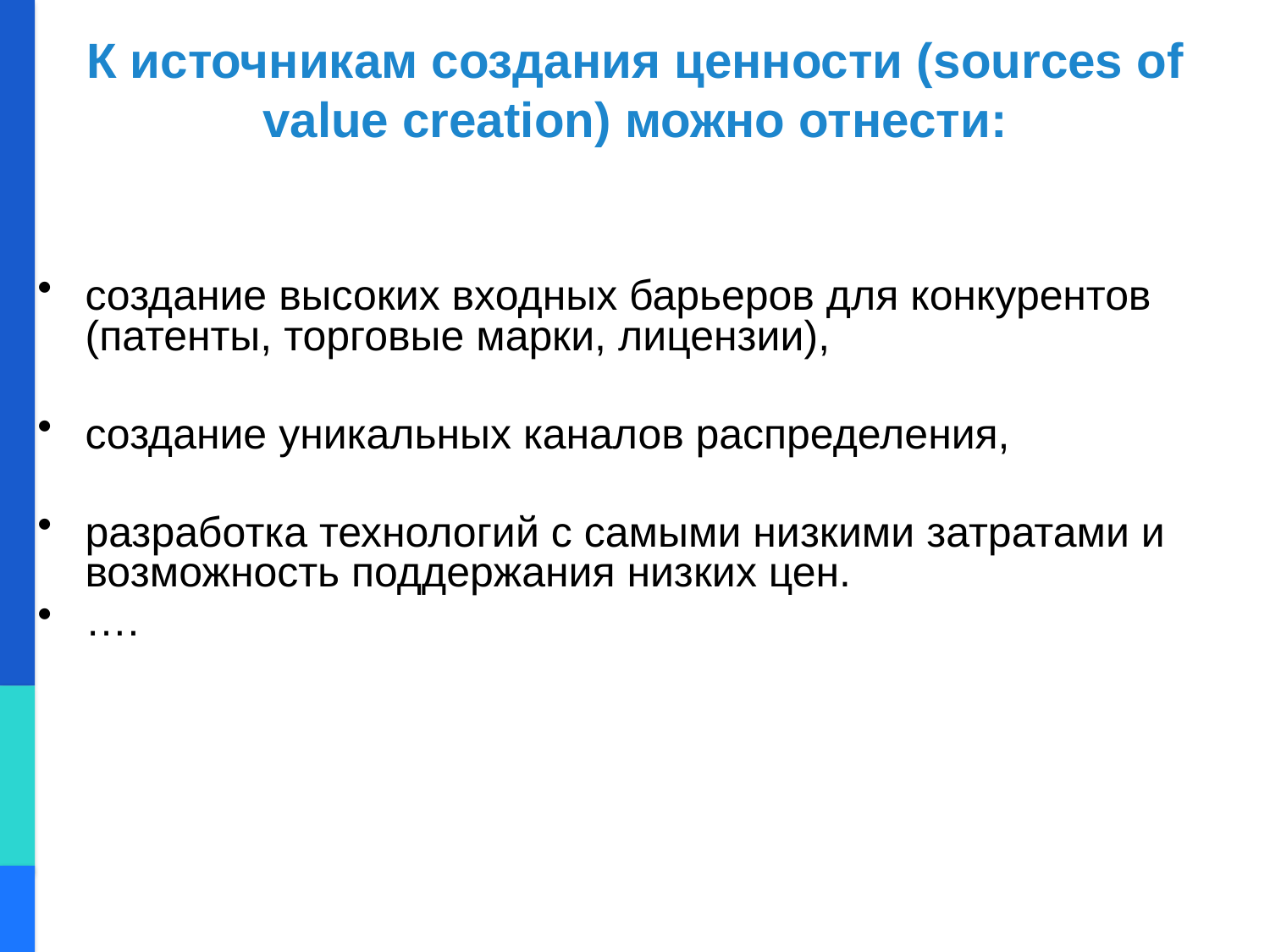

# К источникам создания ценности (sources of value creation) можно отнести:

создание высоких входных барьеров для конкурентов (патенты, торговые марки, лицензии),

создание уникальных каналов распределения,

разработка технологий с самыми низкими затратами и возможность поддержания низких цен.
….